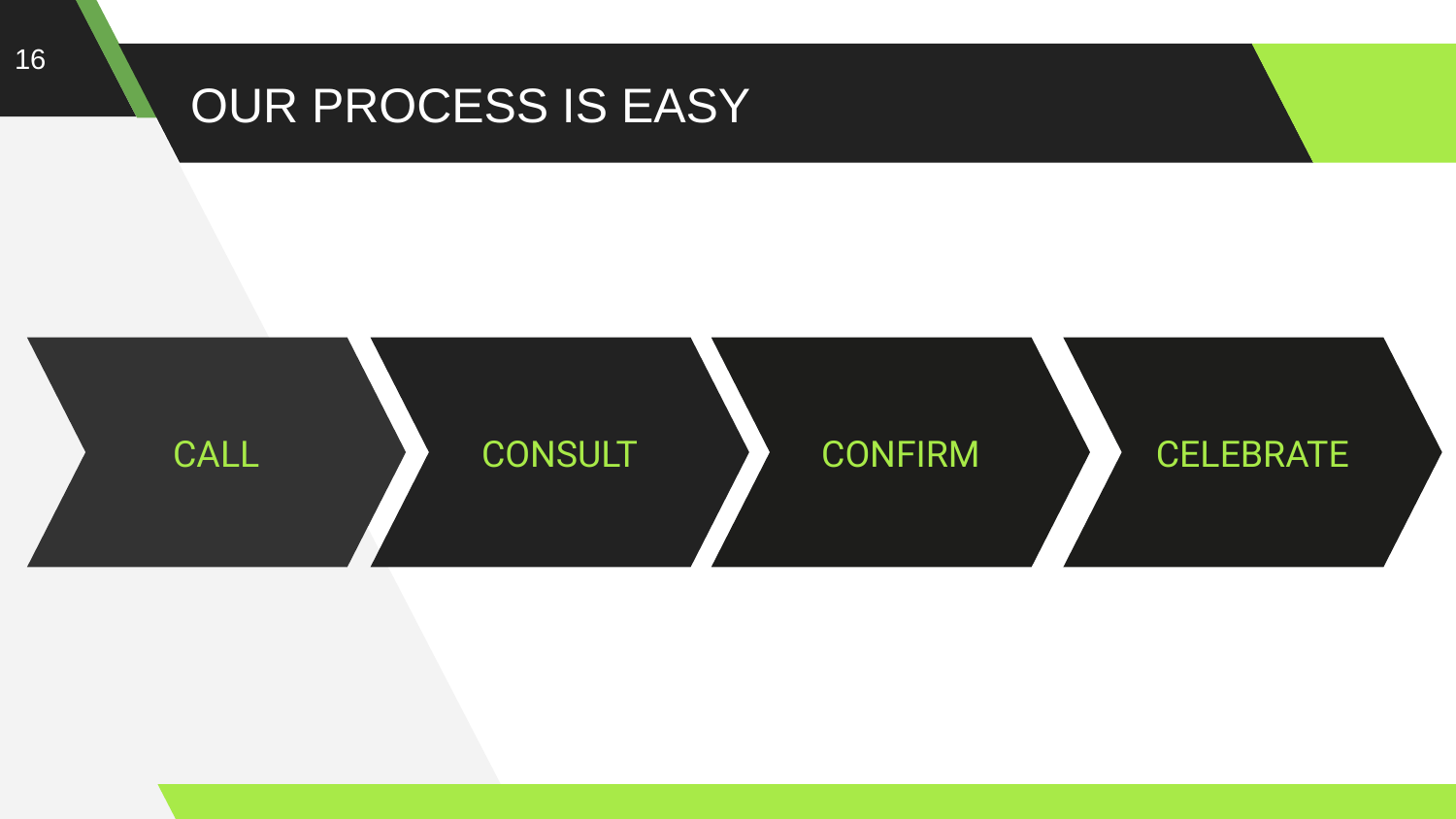

16
# OUR PROCESS IS EASY
CALL
CONSULT
CONFIRM
CELEBRATE